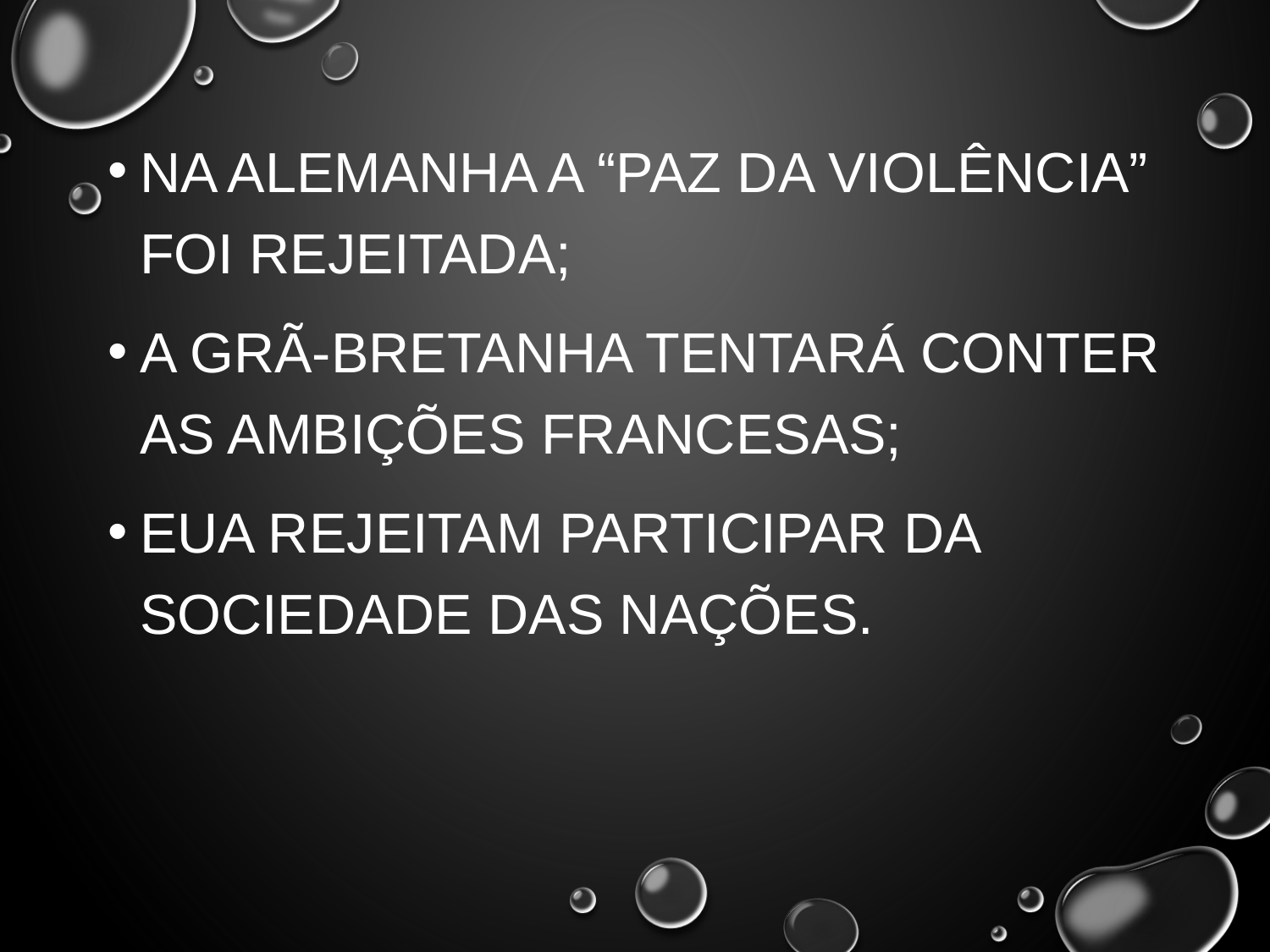

Na Alemanha a “paz da violência” foi rejeitada;
A Grã-Bretanha tentará conter as ambições francesas;
EUA rejeitam participar da sociedade das nações.